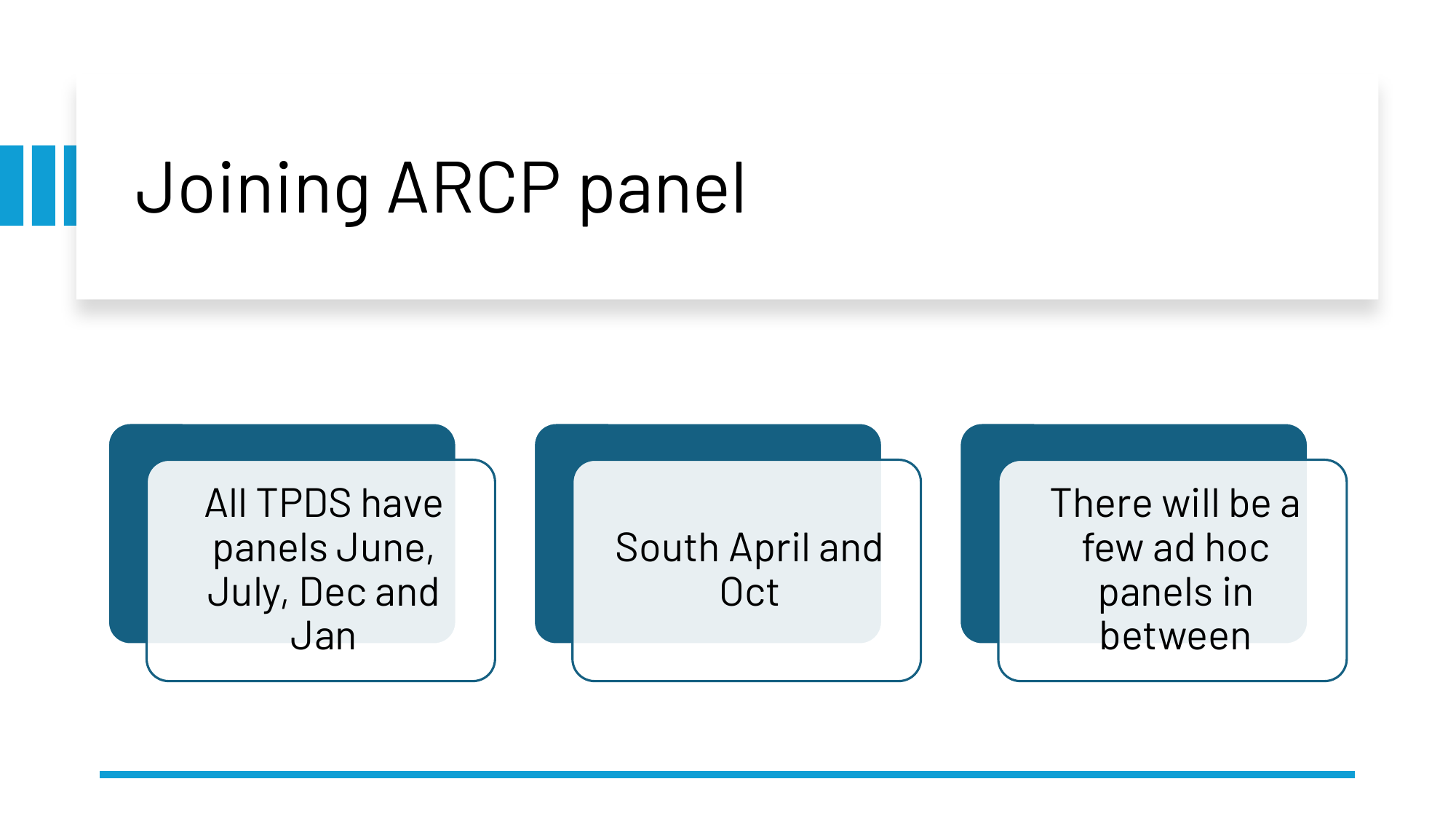

# Joining ARCP panel

All TPDS have panels June, July, Dec and Jan
South April and Oct
There will be a few ad hoc panels in between